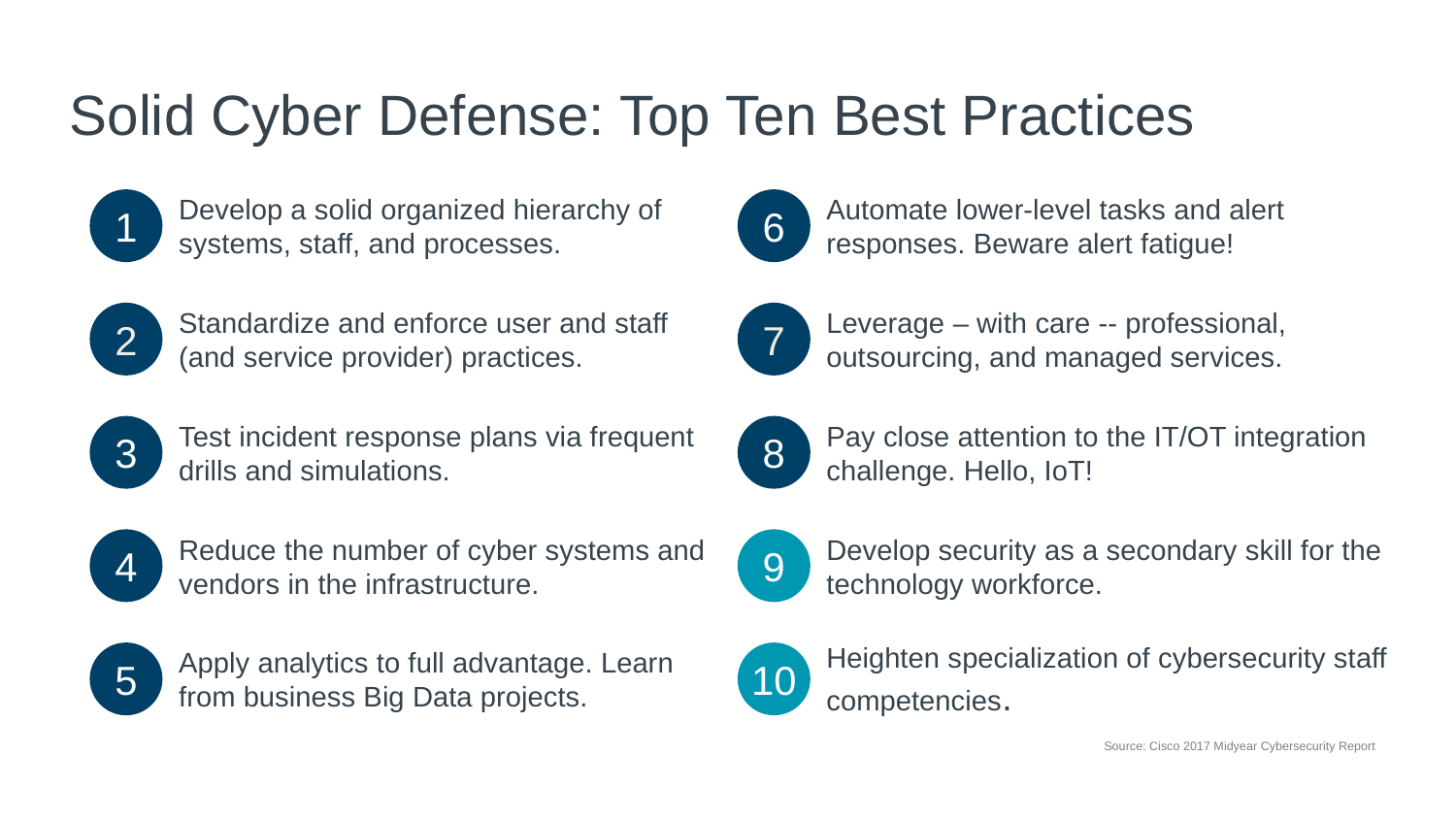

# Solid Cyber Defense: Top Ten Best Practices
Automate lower-level tasks and alert responses. Beware alert fatigue!
Develop a solid organized hierarchy of systems, staff, and processes.
1
6
Standardize and enforce user and staff (and service provider) practices.
Leverage – with care -- professional, outsourcing, and managed services.
2
7
Test incident response plans via frequent drills and simulations.
Pay close attention to the IT/OT integration challenge. Hello, IoT!
3
8
Reduce the number of cyber systems and vendors in the infrastructure.
Develop security as a secondary skill for the technology workforce.
4
9
Heighten specialization of cybersecurity staff competencies.
Apply analytics to full advantage. Learn from business Big Data projects.
5
10
Source: Cisco 2017 Midyear Cybersecurity Report